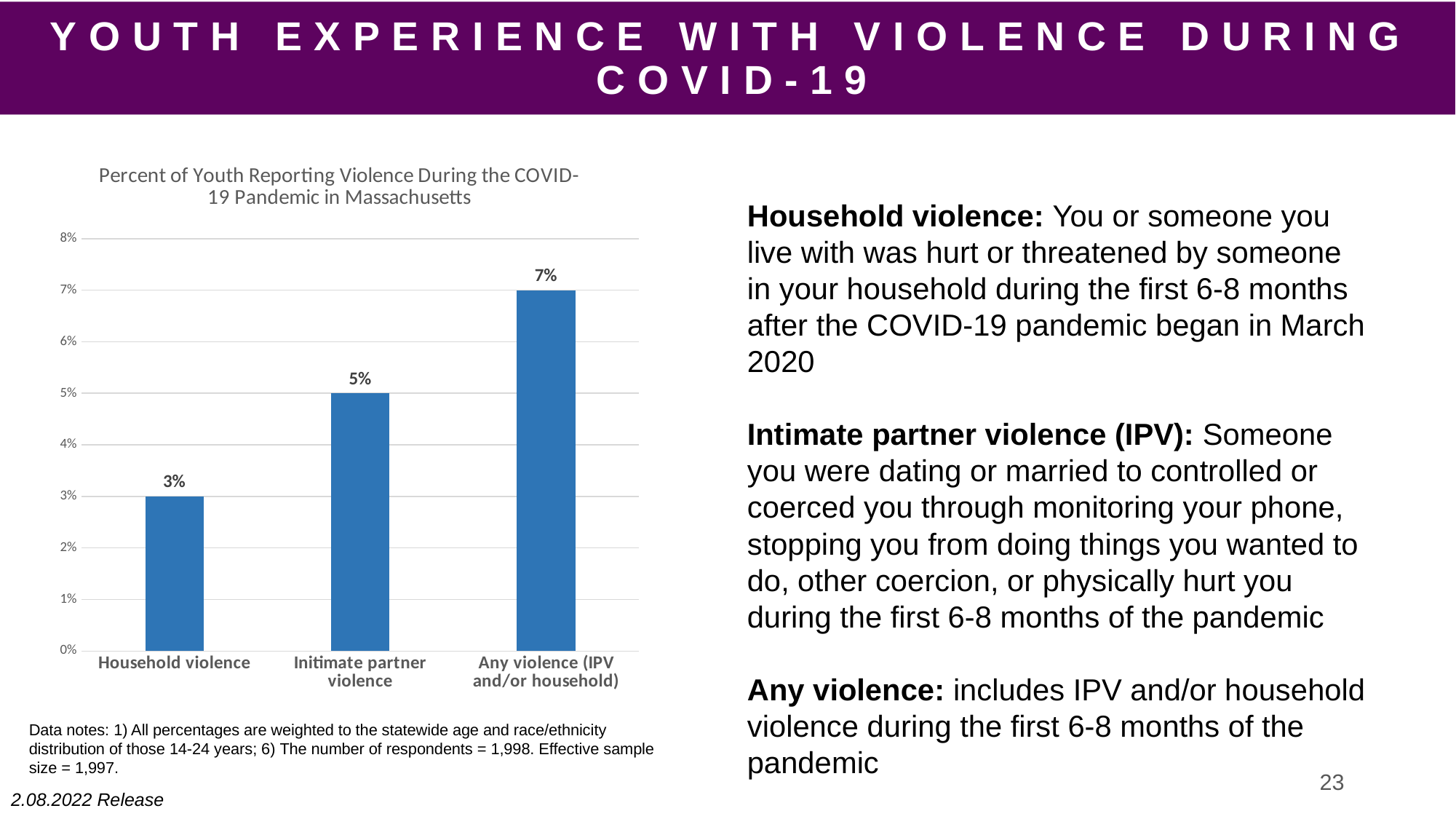

YOUTH EXPERIENCE WITH VIOLENCE DURING COVID-19

### Chart: Percent of Youth Reporting Violence During the COVID-19 Pandemic in Massachusetts

| Category |  |
|---|---|
| Household violence | 0.03 |
| Initimate partner violence | 0.05 |
| Any violence (IPV and/or household) | 0.07 |
Household violence: You or someone you live with was hurt or threatened by someone in your household during the first 6-8 months after the COVID-19 pandemic began in March 2020

Intimate partner violence (IPV): Someone you were dating or married to controlled or coerced you through monitoring your phone, stopping you from doing things you wanted to do, other coercion, or physically hurt you during the first 6-8 months of the pandemic

Any violence: includes IPV and/or household violence during the first 6-8 months of the pandemic

Data notes: 1) All percentages are weighted to the statewide age and race/ethnicity distribution of those 14-24 years; 6) The number of respondents = 1,998. Effective sample size = 1,997.
23
2.08.2022 Release